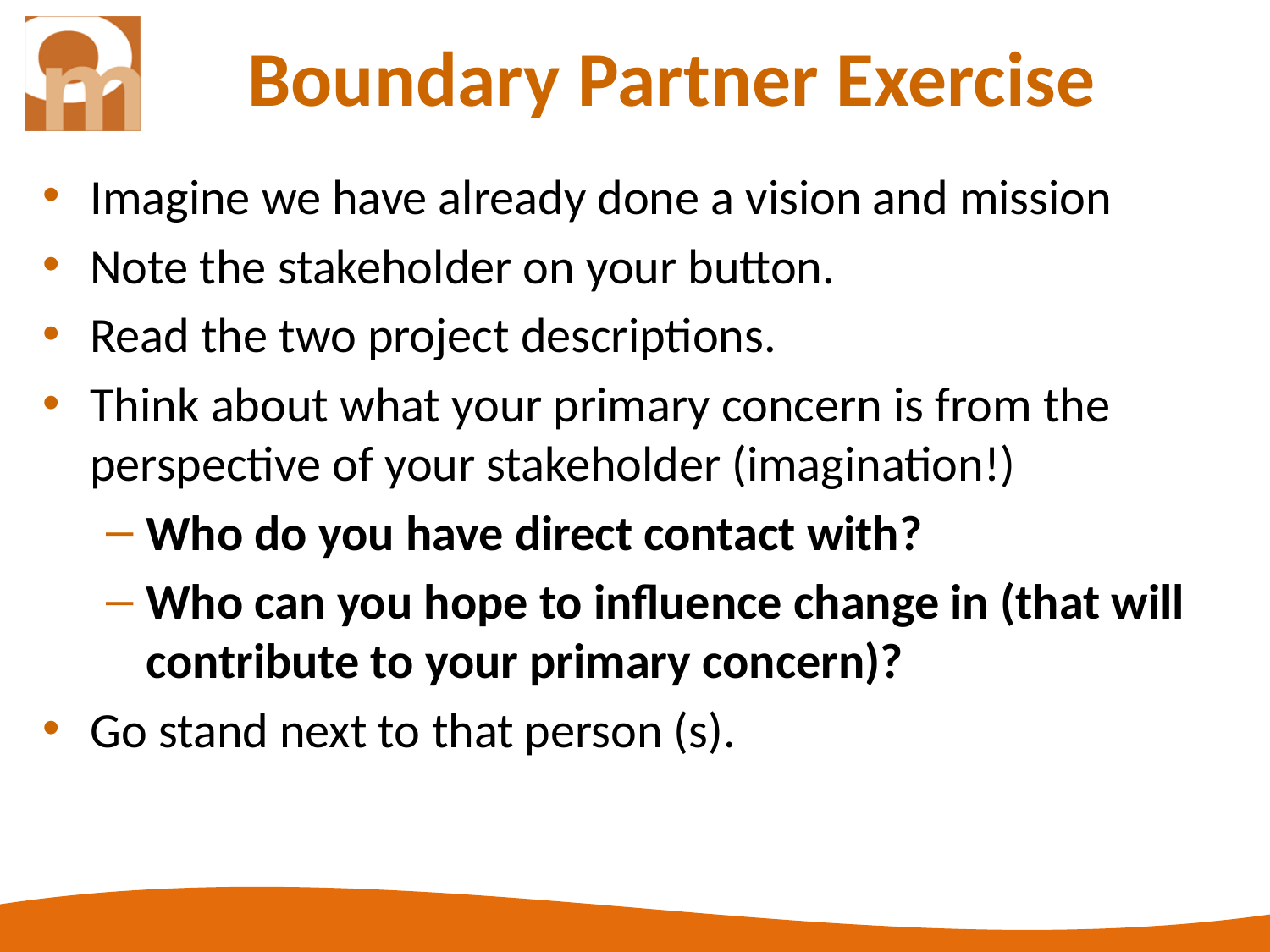

# Boundary Partner Exercise
Imagine we have already done a vision and mission
Note the stakeholder on your button.
Read the two project descriptions.
Think about what your primary concern is from the perspective of your stakeholder (imagination!)
Who do you have direct contact with?
Who can you hope to influence change in (that will contribute to your primary concern)?
Go stand next to that person (s).